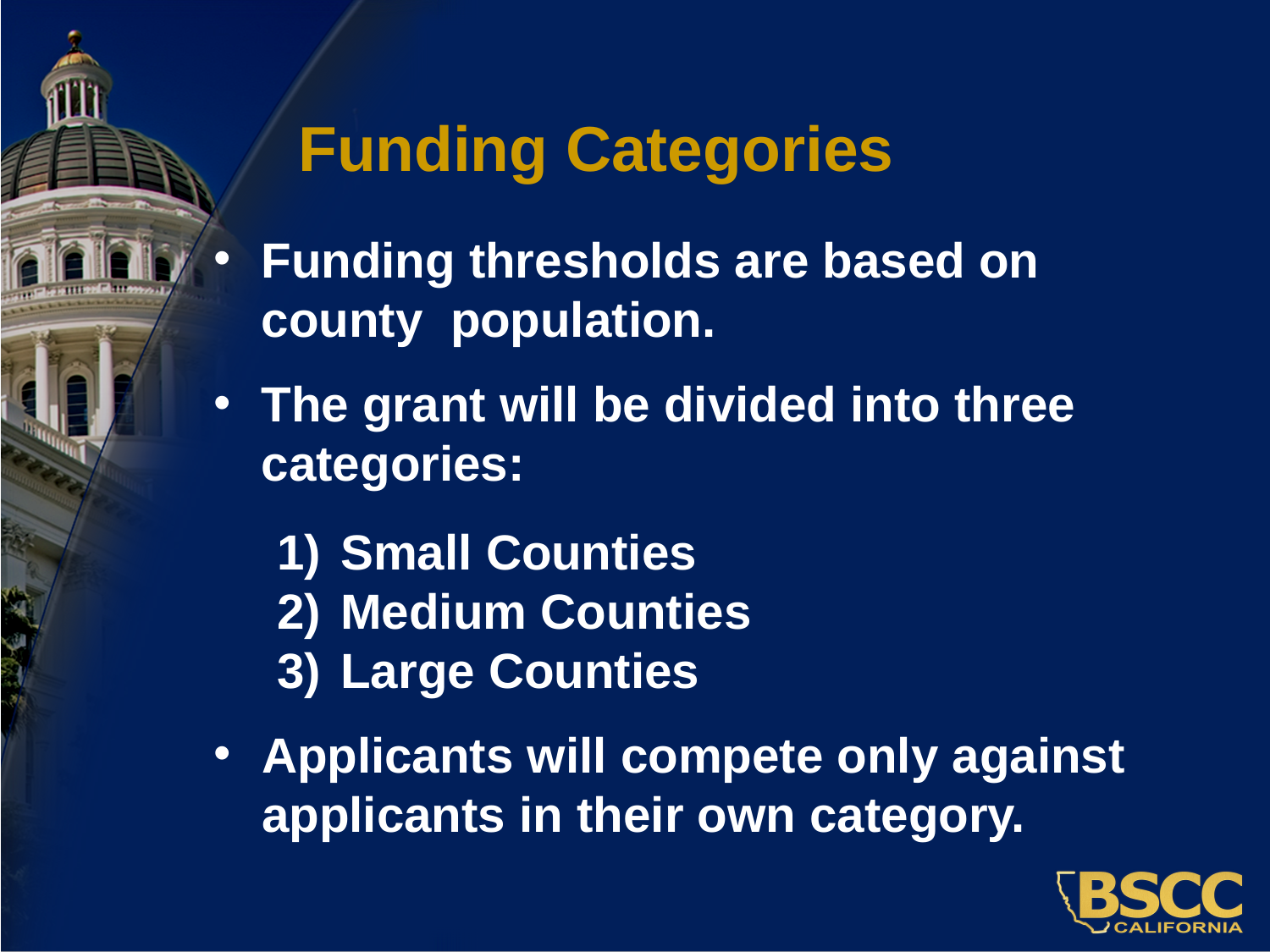

# Funding Categories
Funding thresholds are based on county  population.

The grant will be divided into three categories:

Small Counties
Medium Counties
Large Counties

Applicants will compete only against applicants in their own category.